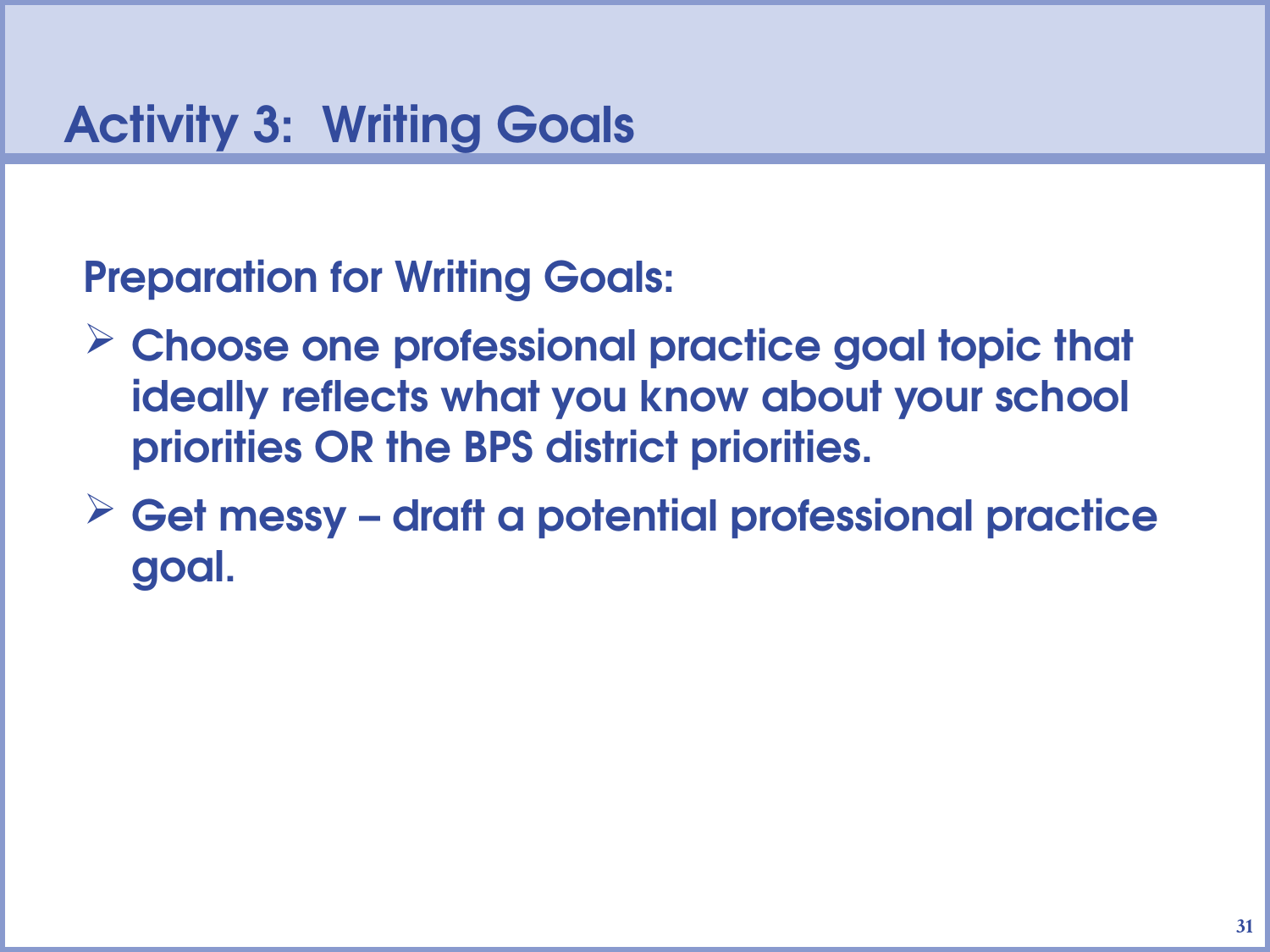

# Activity 3:  Writing Goals

Preparation for Writing Goals:
Choose one professional practice goal topic that ideally reflects what you know about your school priorities OR the BPS district priorities.
Get messy – draft a potential professional practice goal.
31